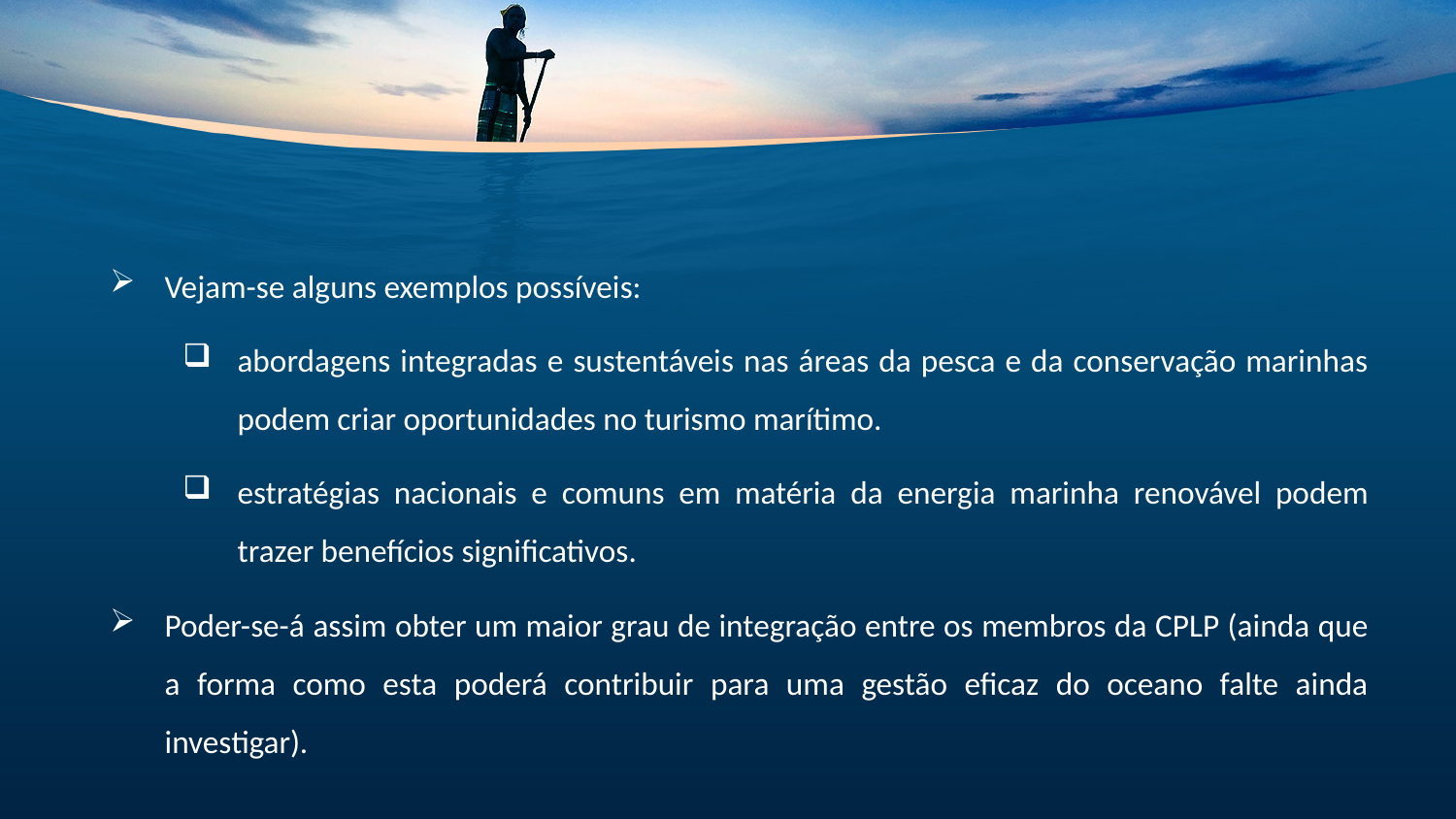

Vejam-se alguns exemplos possíveis:
abordagens integradas e sustentáveis nas áreas da pesca e da conservação marinhas podem criar oportunidades no turismo marítimo.
estratégias nacionais e comuns em matéria da energia marinha renovável podem trazer benefícios significativos.
Poder-se-á assim obter um maior grau de integração entre os membros da CPLP (ainda que a forma como esta poderá contribuir para uma gestão eficaz do oceano falte ainda investigar).